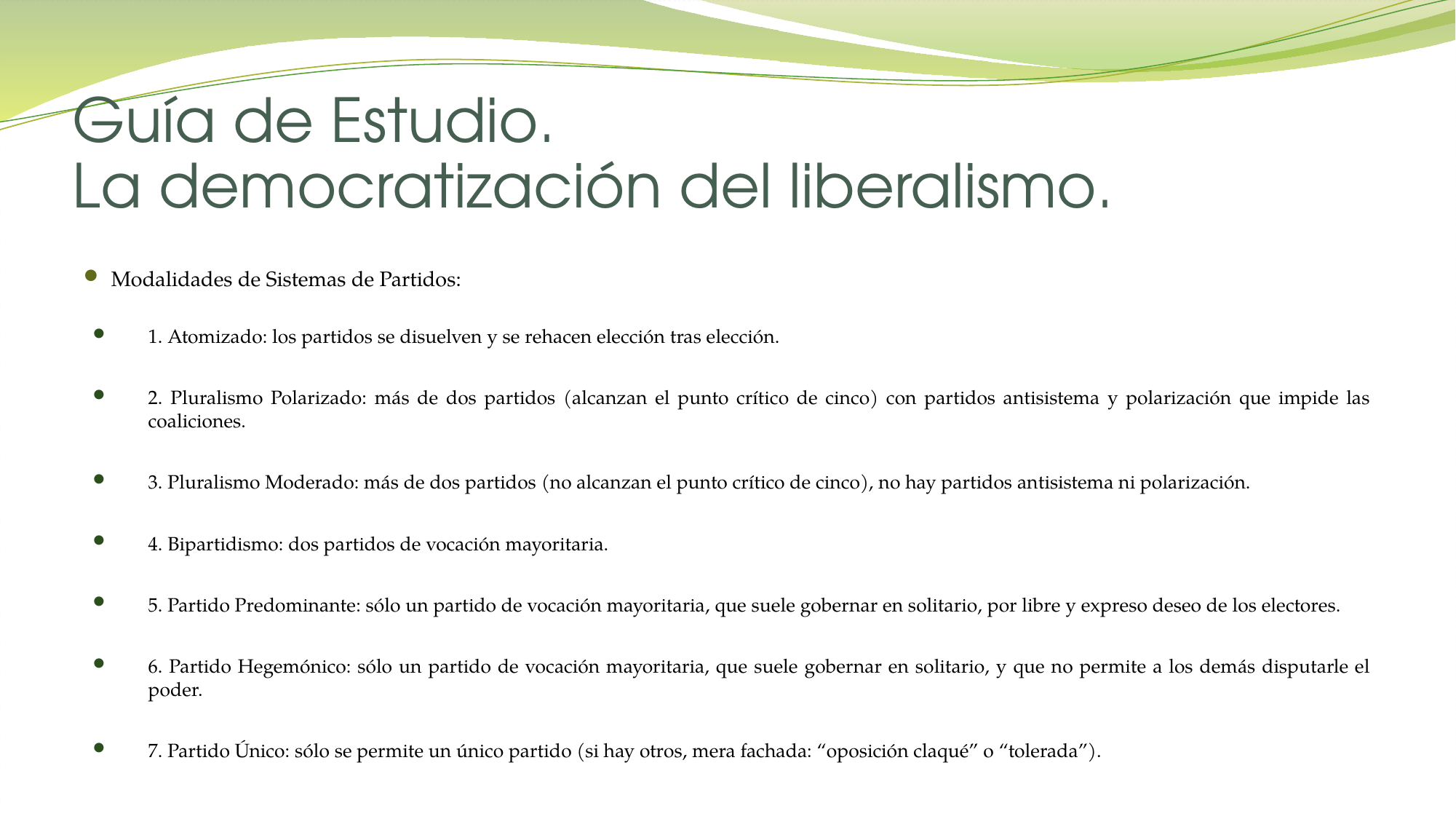

# Guía de Estudio. La democratización del liberalismo.

Modalidades de Sistemas de Partidos:

1. Atomizado: los partidos se disuelven y se rehacen elección tras elección.

2. Pluralismo Polarizado: más de dos partidos (alcanzan el punto crítico de cinco) con partidos antisistema y polarización que impide las coaliciones.

3. Pluralismo Moderado: más de dos partidos (no alcanzan el punto crítico de cinco), no hay partidos antisistema ni polarización.

4. Bipartidismo: dos partidos de vocación mayoritaria.

5. Partido Predominante: sólo un partido de vocación mayoritaria, que suele gobernar en solitario, por libre y expreso deseo de los electores.

6. Partido Hegemónico: sólo un partido de vocación mayoritaria, que suele gobernar en solitario, y que no permite a los demás disputarle el poder.

7. Partido Único: sólo se permite un único partido (si hay otros, mera fachada: “oposición claqué” o “tolerada”).